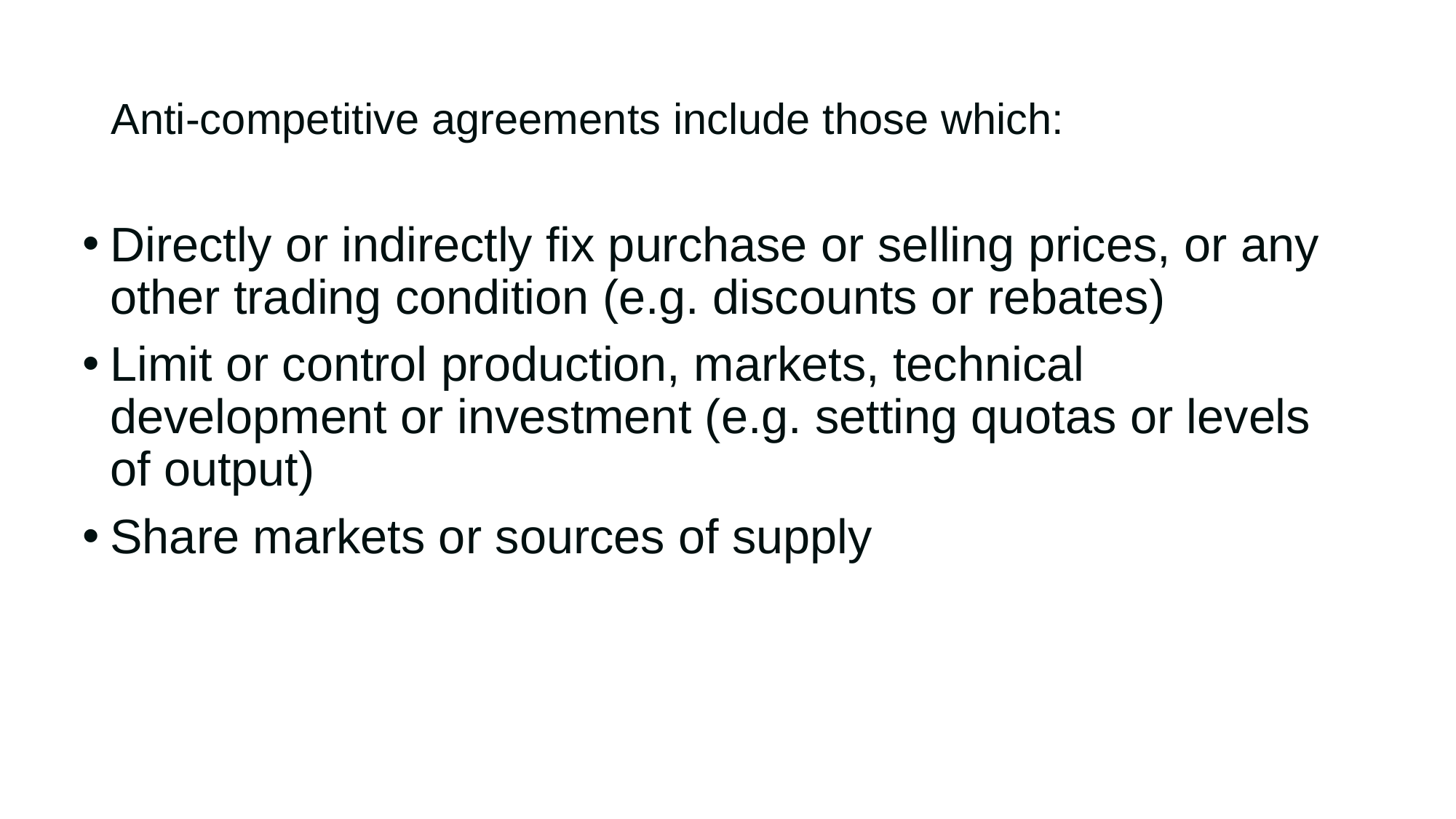

# Anti-competitive agreements include those which:
Directly or indirectly fix purchase or selling prices, or any other trading condition (e.g. discounts or rebates)
Limit or control production, markets, technical development or investment (e.g. setting quotas or levels of output)
Share markets or sources of supply